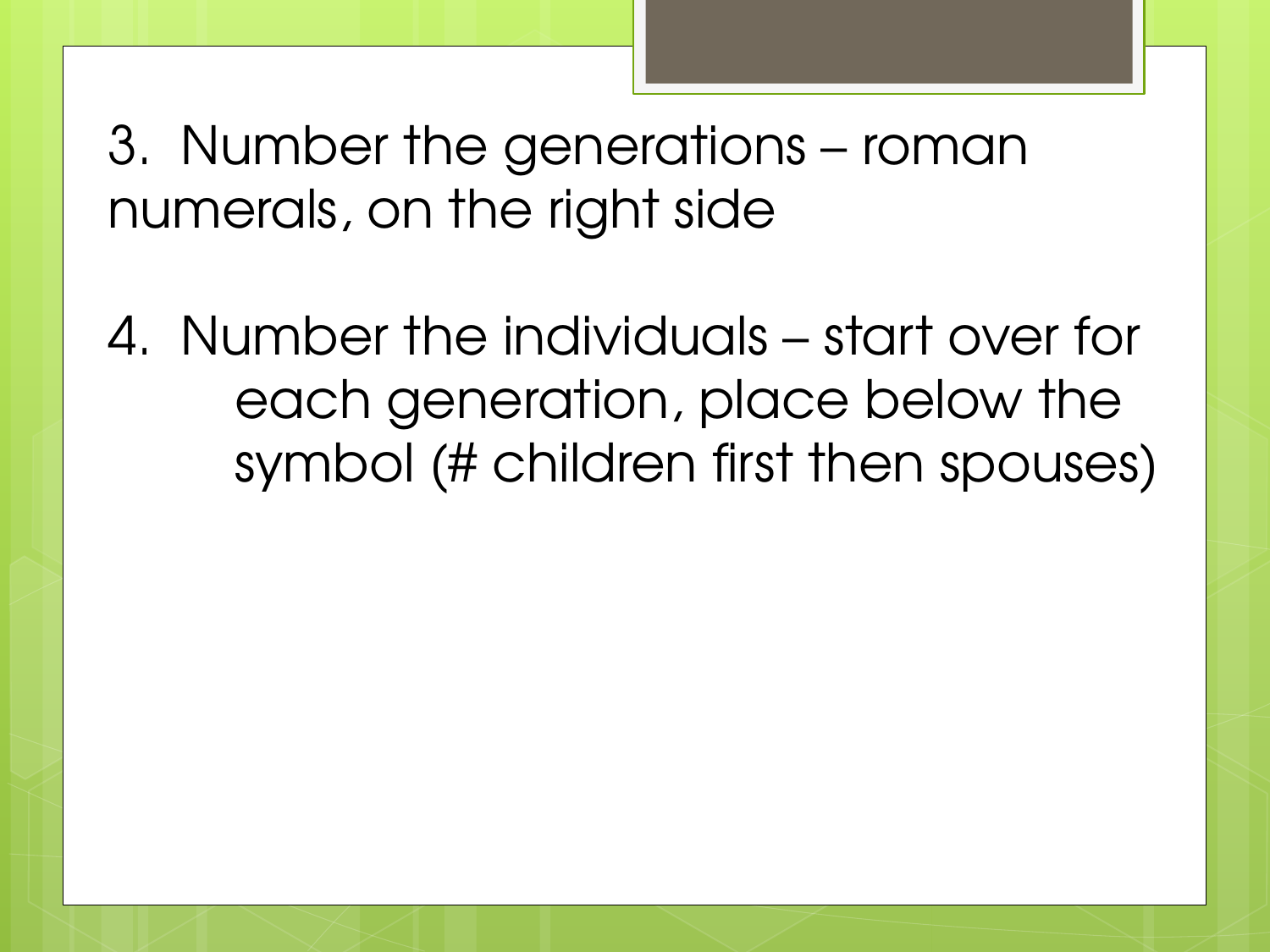

3.  Number the generations – roman 	numerals, on the right side

4.  Number the individuals – start over for 	each generation, place below the 	symbol (# children first then spouses)